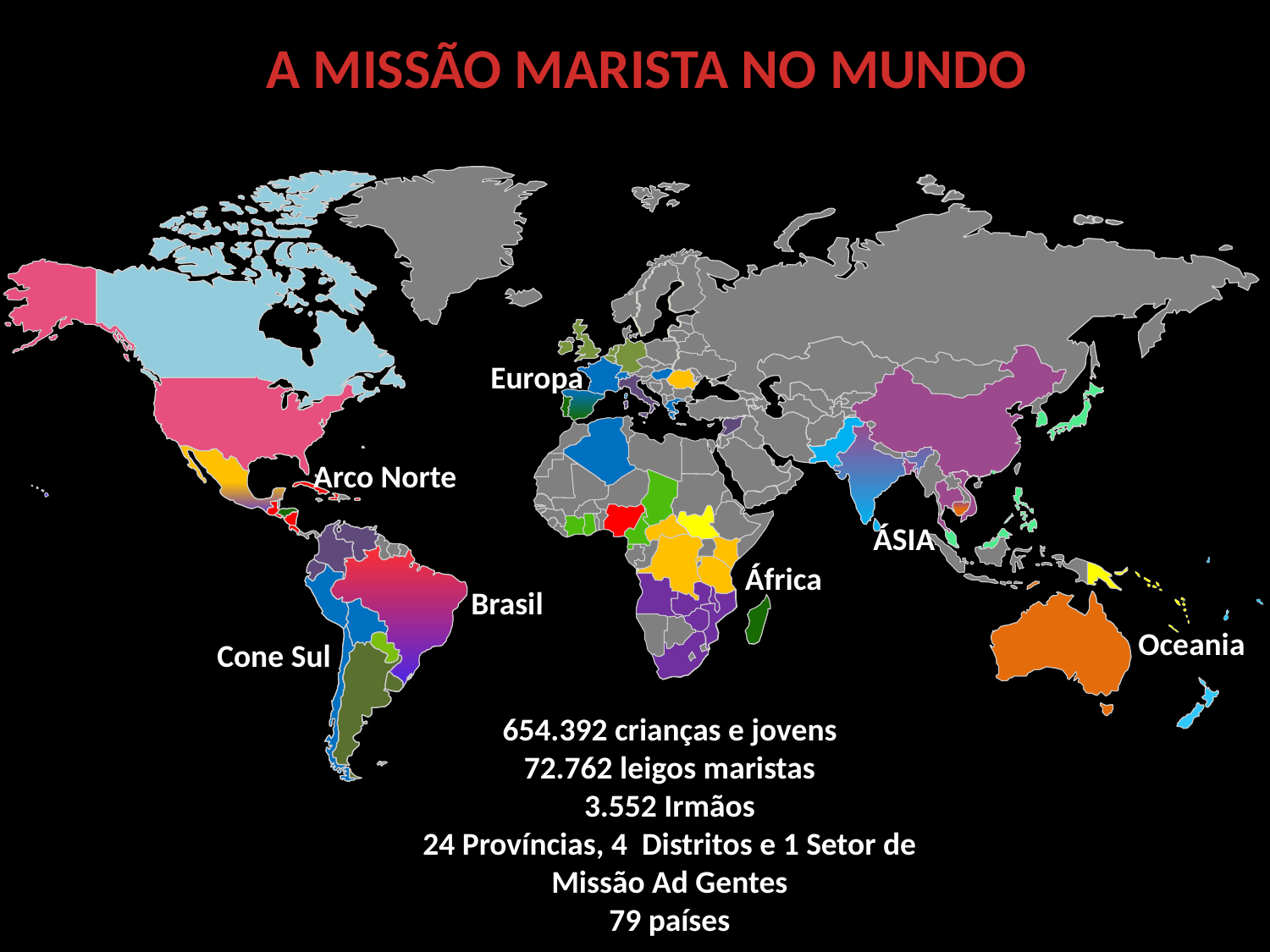

A MISSÃO MARISTA NO MUNDO

Europa

Arco Norte

ÁSIA

África

Brasil

Oceania

Cone Sul

654.392 crianças e jovens
72.762 leigos maristas
3.552 Irmãos
24 Províncias, 4  Distritos e 1 Setor de Missão Ad Gentes
79 países